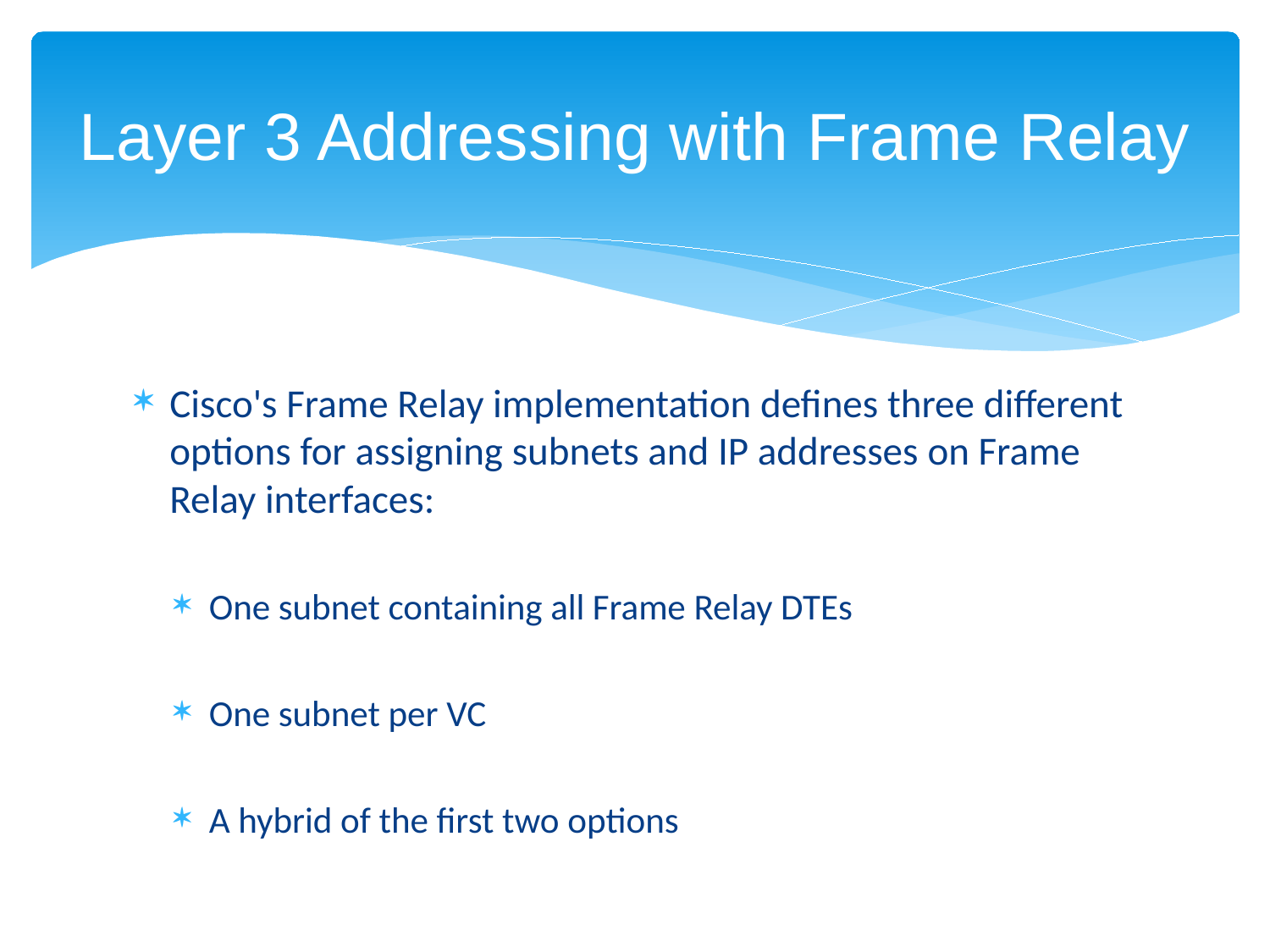

# Layer 3 Addressing with Frame Relay
Cisco's Frame Relay implementation defines three different options for assigning subnets and IP addresses on Frame Relay interfaces:

One subnet containing all Frame Relay DTEs

One subnet per VC

A hybrid of the first two options